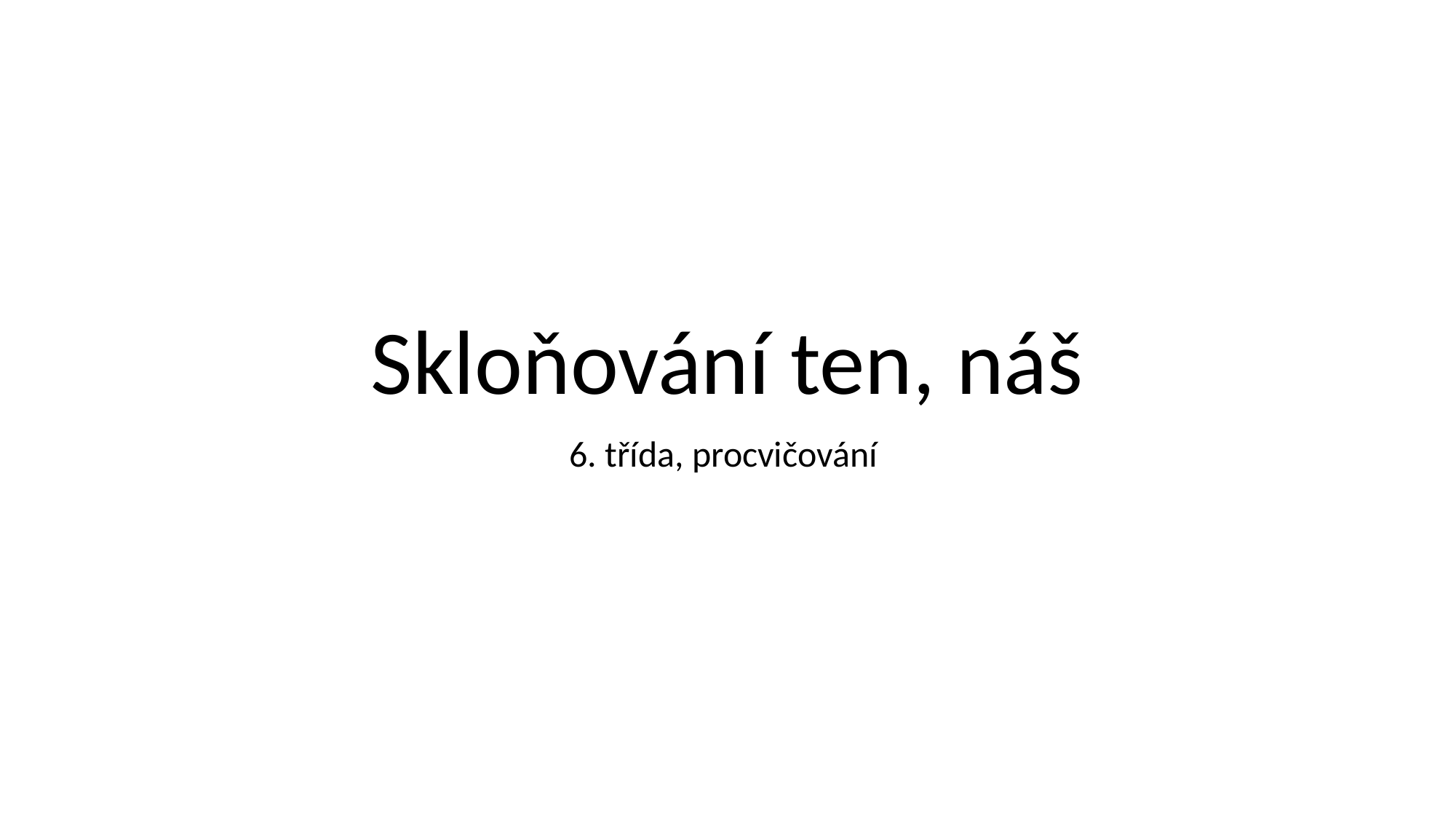

# Skloňování ten, náš
6. třída, procvičování